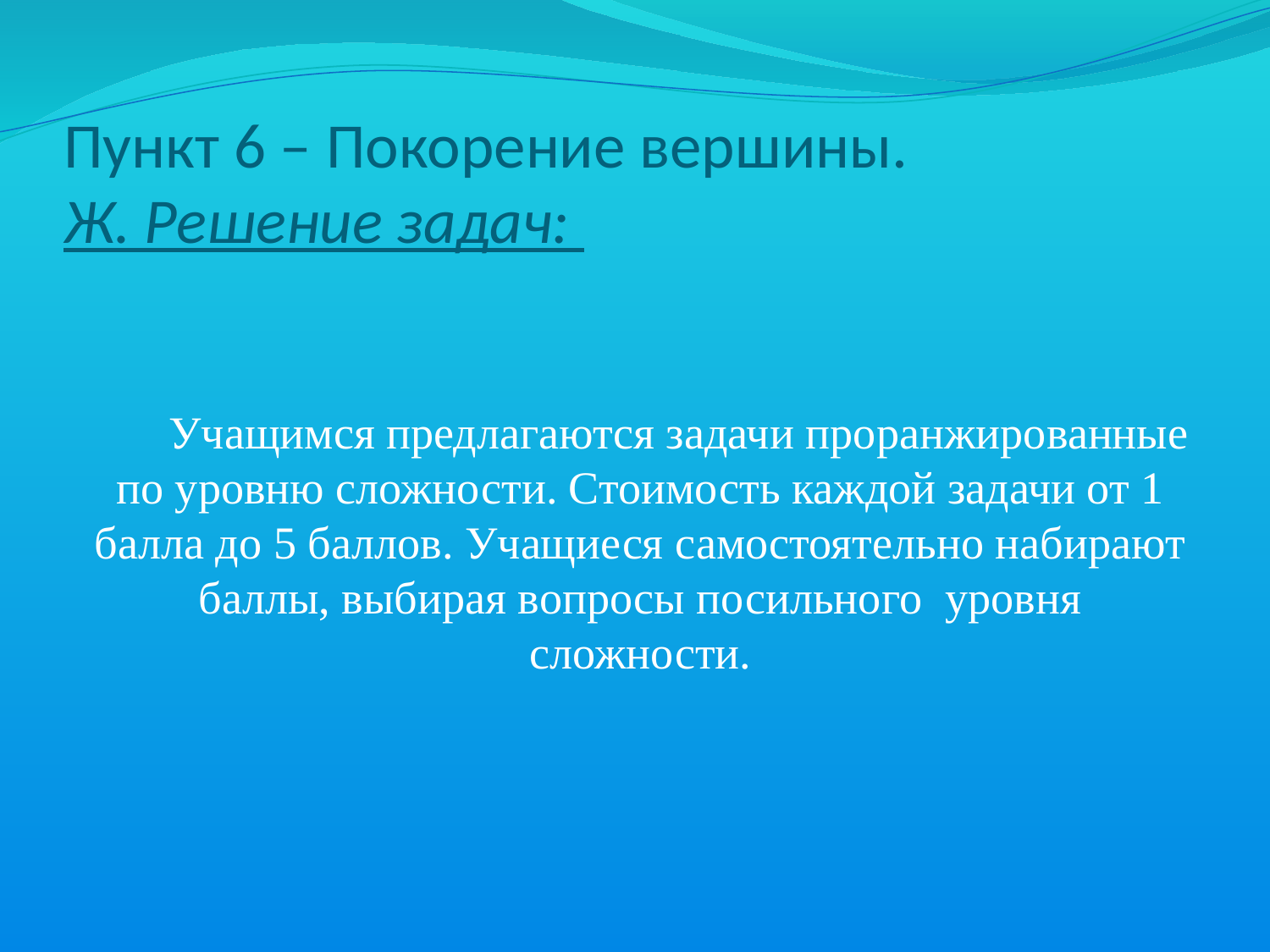

# Пункт 6 – Покорение вершины. Ж. Решение задач:

Учащимся предлагаются задачи проранжированные по уровню сложности. Стоимость каждой задачи от 1 балла до 5 баллов. Учащиеся самостоятельно набирают баллы, выбирая вопросы посильного  уровня сложности.